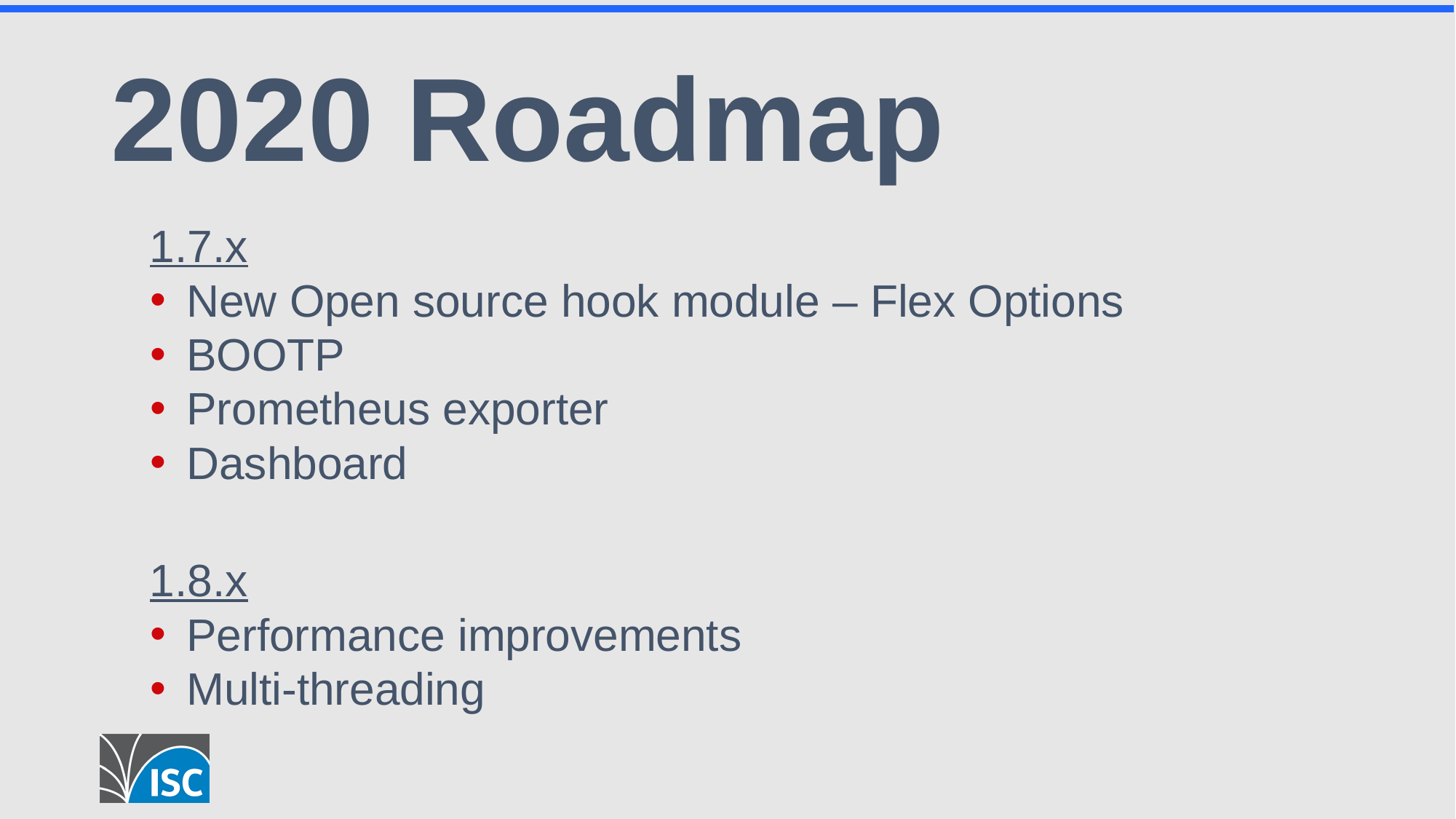

# 2020 Roadmap
1.7.x
New Open source hook module – Flex Options
BOOTP
Prometheus exporter
Dashboard

1.8.x
Performance improvements
Multi-threading